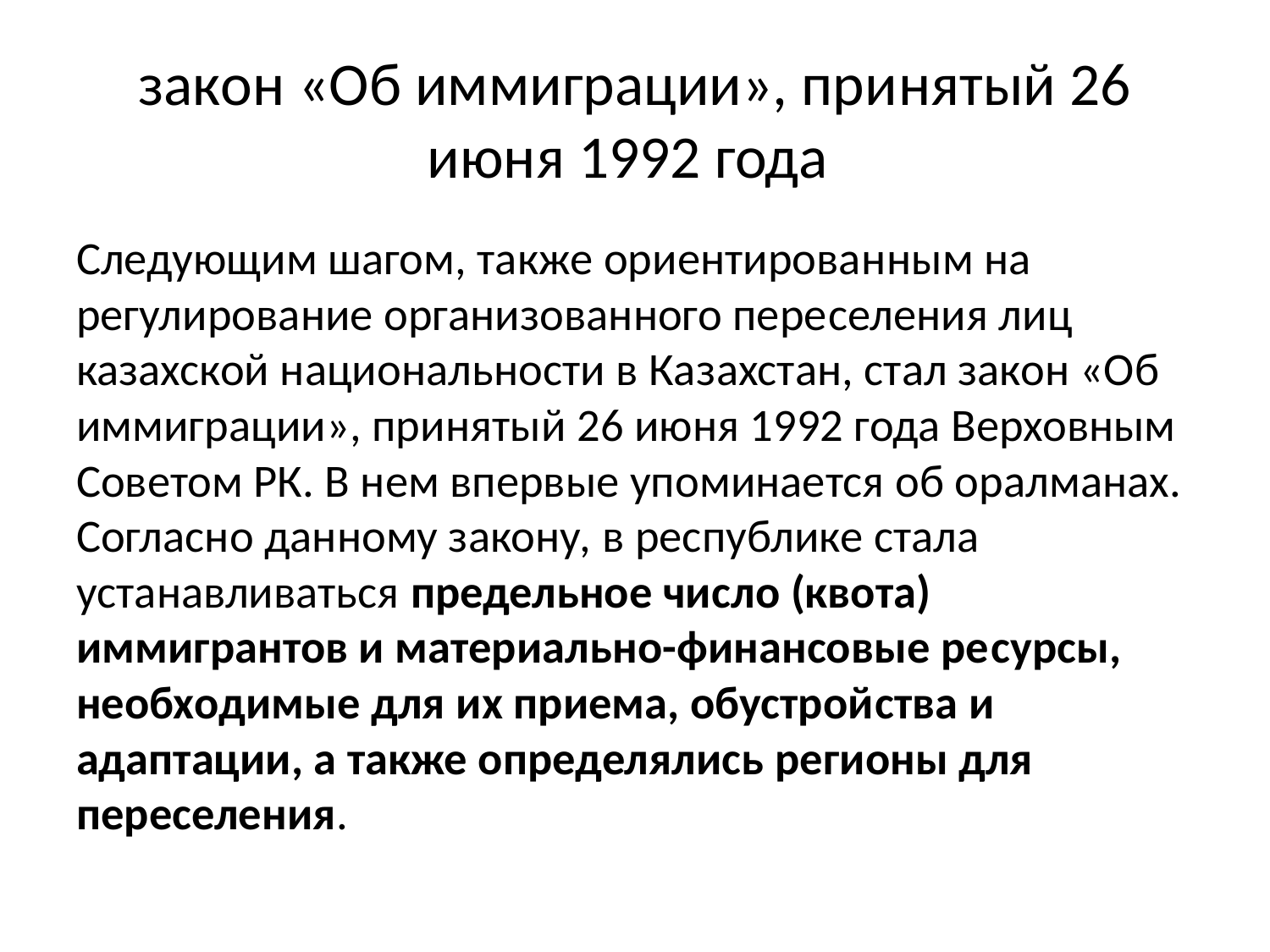

# закон «Об иммиграции», при­нятый 26 июня 1992 года
Следующим шагом, также ориентирован­ным на регулирование организованного пере­селения лиц казахской национальности в Ка­захстан, стал закон «Об иммиграции», при­нятый 26 июня 1992 года Верховным Советом РК. В нем впервые упоминается об оралманах. Согласно данному закону, в республике стала устанавливаться предельное число (квота) иммигрантов и материально-финансовые ре­сурсы, необходимые для их приема, обустрой­ства и адаптации, а также определялись регионы для переселения.